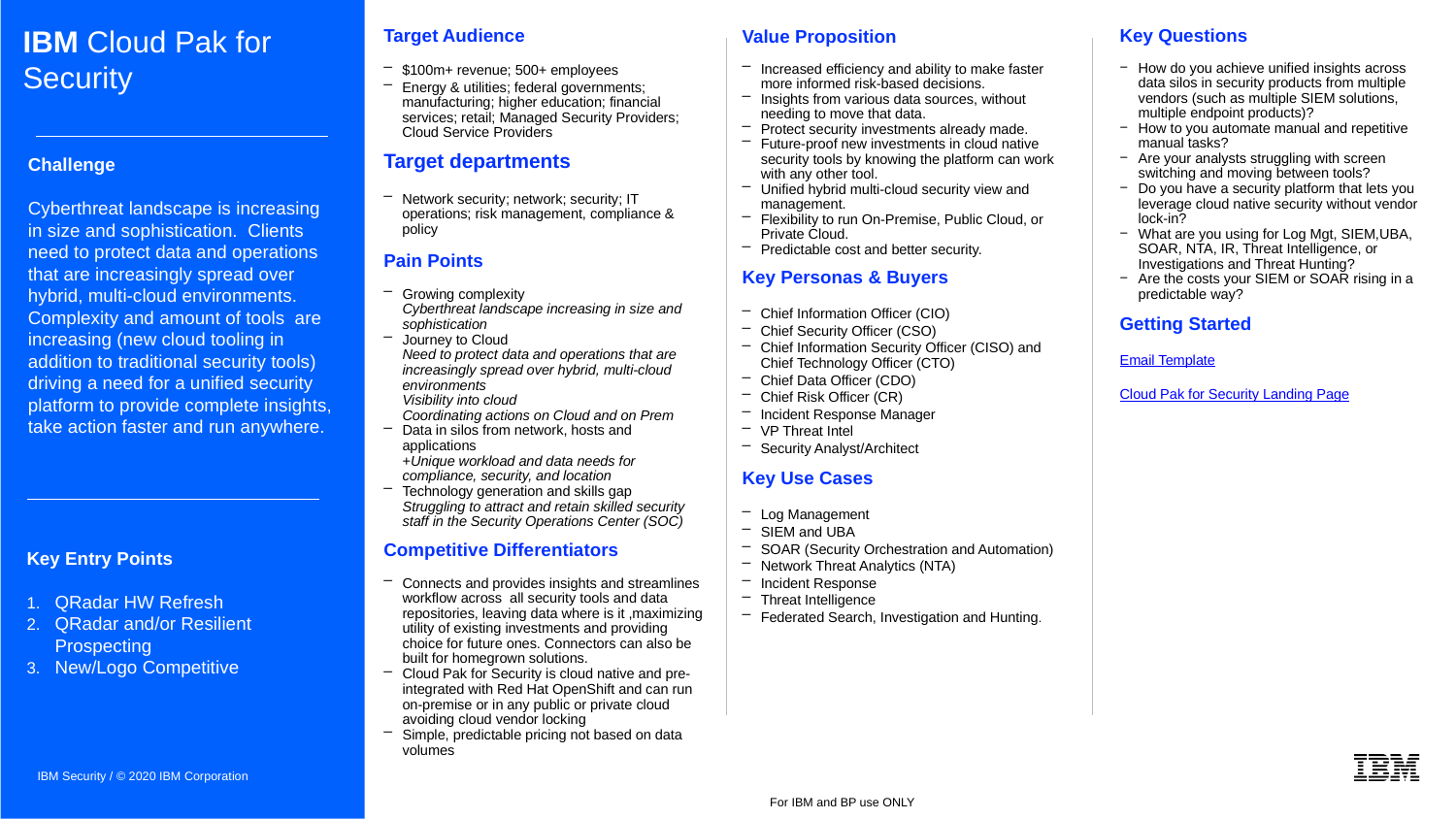

IBM Cloud Pak for Security
Target Audience

$100m+ revenue; 500+ employees
Energy & utilities; federal governments; manufacturing; higher education; financial services; retail; Managed Security Providers; Cloud Service Providers
Target departments

Network security; network; security; IT operations; risk management, compliance & policy

Pain Points

Growing complexity
Cyberthreat landscape increasing in size and sophistication
Journey to Cloud
Need to protect data and operations that are increasingly spread over hybrid, multi-cloud environments
Visibility into cloud
Coordinating actions on Cloud and on Prem
Data in silos from network, hosts and applications
+Unique workload and data needs for compliance, security, and location
Technology generation and skills gap
Struggling to attract and retain skilled security staff in the Security Operations Center (SOC)

Competitive Differentiators

Connects and provides insights and streamlines workflow across  all security tools and data repositories, leaving data where is it ,maximizing utility of existing investments and providing choice for future ones. Connectors can also be built for homegrown solutions.
Cloud Pak for Security is cloud native and pre-integrated with Red Hat OpenShift and can run on-premise or in any public or private cloud avoiding cloud vendor locking
Simple, predictable pricing not based on data volumes
Key Questions

How do you achieve unified insights across data silos in security products from multiple vendors (such as multiple SIEM solutions, multiple endpoint products)?
How to you automate manual and repetitive manual tasks?
Are your analysts struggling with screen switching and moving between tools?
Do you have a security platform that lets you leverage cloud native security without vendor lock-in?
What are you using for Log Mgt, SIEM,UBA, SOAR, NTA, IR, Threat Intelligence, or Investigations and Threat Hunting?
Are the costs your SIEM or SOAR rising in a predictable way?

Getting Started

Email Template

Cloud Pak for Security Landing Page

Value Proposition

Increased efficiency and ability to make faster more informed risk-based decisions.
Insights from various data sources, without needing to move that data.
Protect security investments already made.
Future-proof new investments in cloud native security tools by knowing the platform can work with any other tool.
Unified hybrid multi-cloud security view and management.
Flexibility to run On-Premise, Public Cloud, or Private Cloud.
Predictable cost and better security.

Key Personas & Buyers

Chief Information Officer (CIO)
Chief Security Officer (CSO)
Chief Information Security Officer (CISO) and Chief Technology Officer (CTO)
Chief Data Officer (CDO)
Chief Risk Officer (CR)
Incident Response Manager
VP Threat Intel
Security Analyst/Architect

Key Use Cases

Log Management
SIEM and UBA
SOAR (Security Orchestration and Automation)
Network Threat Analytics (NTA)
Incident Response
Threat Intelligence
Federated Search, Investigation and Hunting.

# Challenge Cyberthreat landscape is increasing in size and sophistication.  Clients need to protect data and operations that are increasingly spread over hybrid, multi-cloud environments.  Complexity and amount of tools  are increasing (new cloud tooling in addition to traditional security tools)  driving a need for a unified security platform to provide complete insights, take action faster and run anywhere.

Key Entry Points
QRadar HW Refresh
QRadar and/or Resilient Prospecting
New/Logo Competitive
IBM Security / © 2020 IBM Corporation
For IBM and BP use ONLY